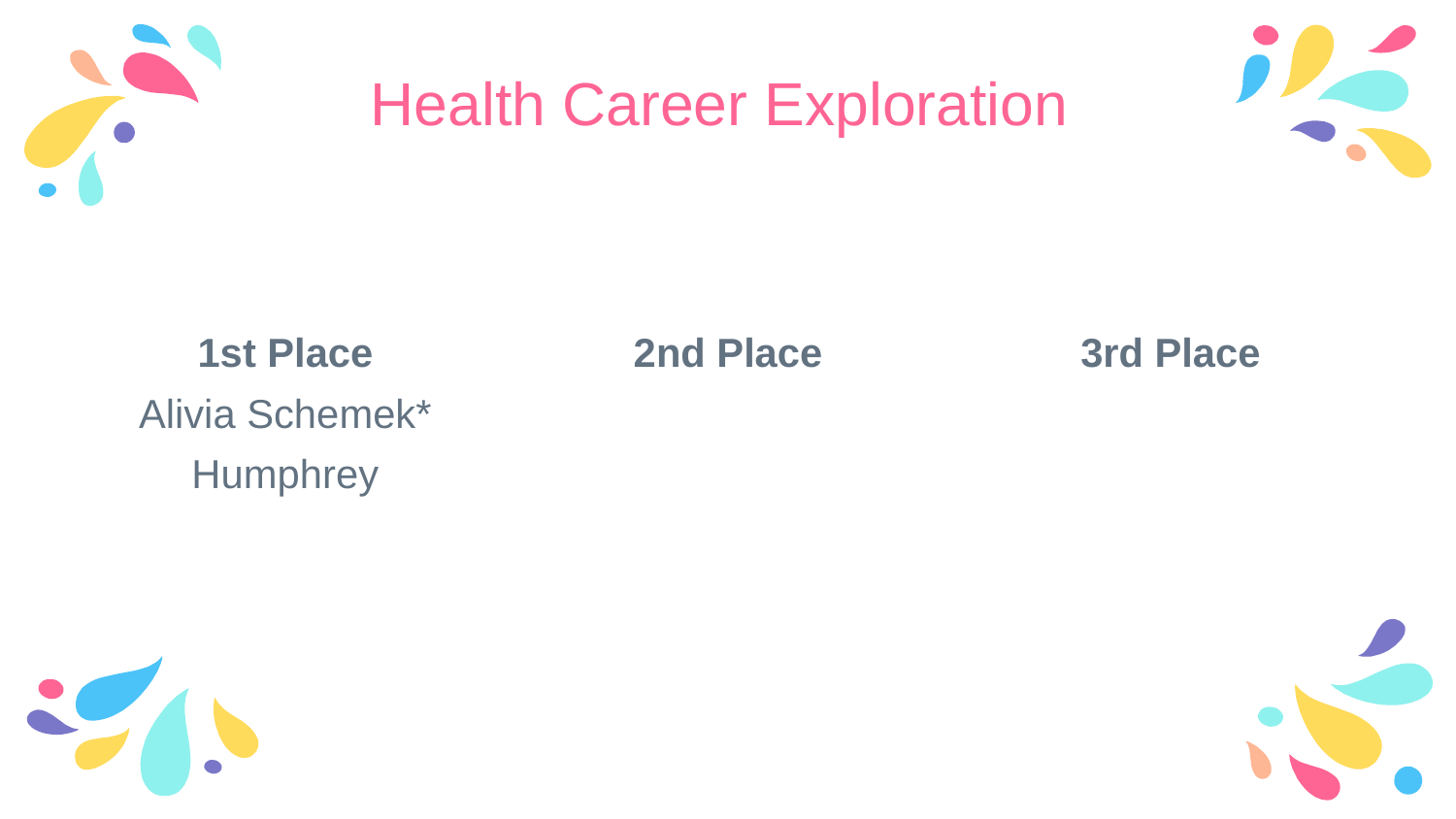

# Health Career Exploration
1st Place
Alivia Schemek*
Humphrey
2nd Place

3rd Place